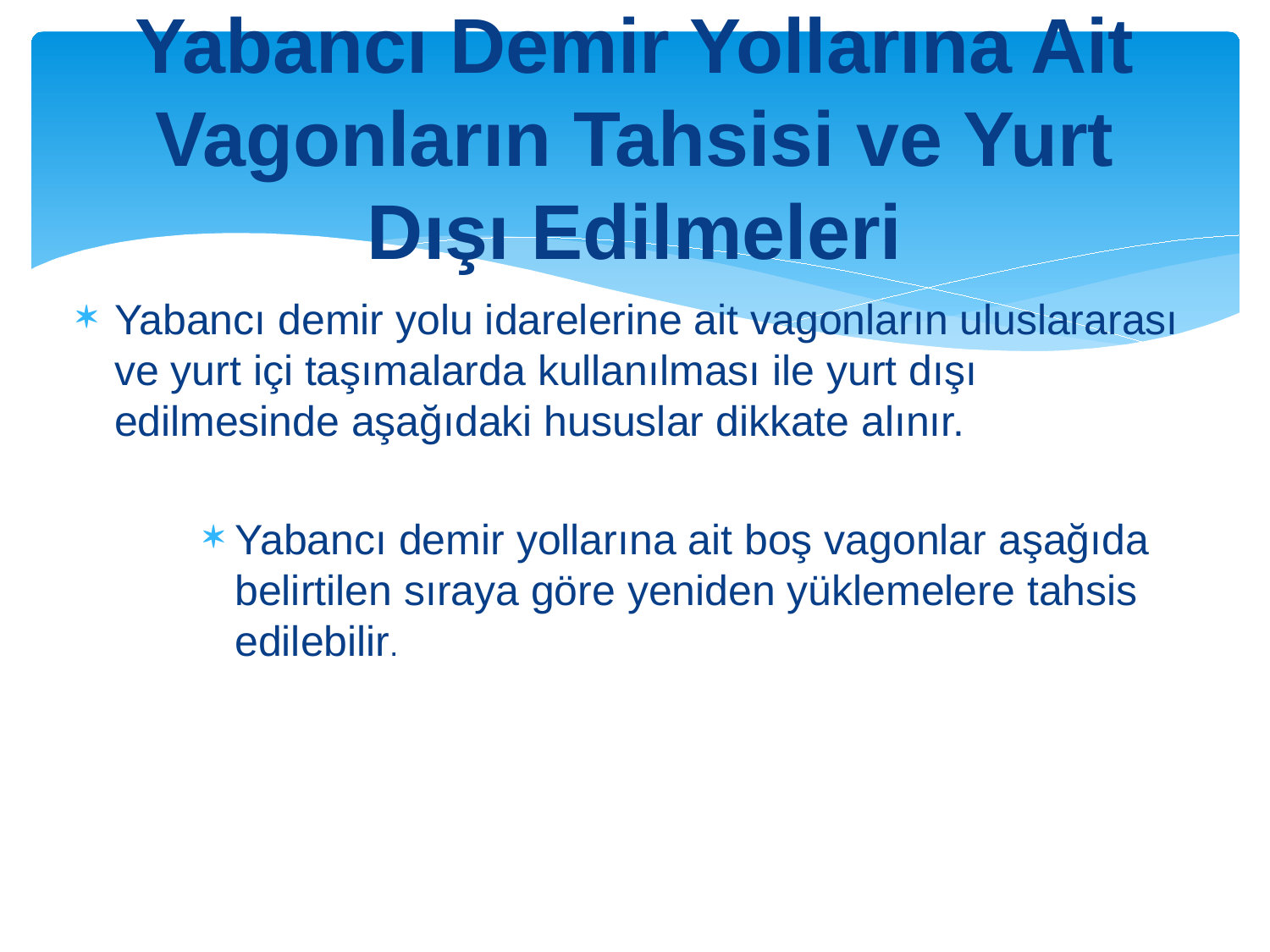

# Yabancı Demir Yollarına Ait Vagonların Tahsisi ve Yurt Dışı Edilmeleri
Yabancı demir yolu idarelerine ait vagonların uluslararası ve yurt içi taşımalarda kullanılması ile yurt dışı edilmesinde aşağıdaki hususlar dikkate alınır.

Yabancı demir yollarına ait boş vagonlar aşağıda belirtilen sıraya göre yeniden yüklemelere tahsis edilebilir.